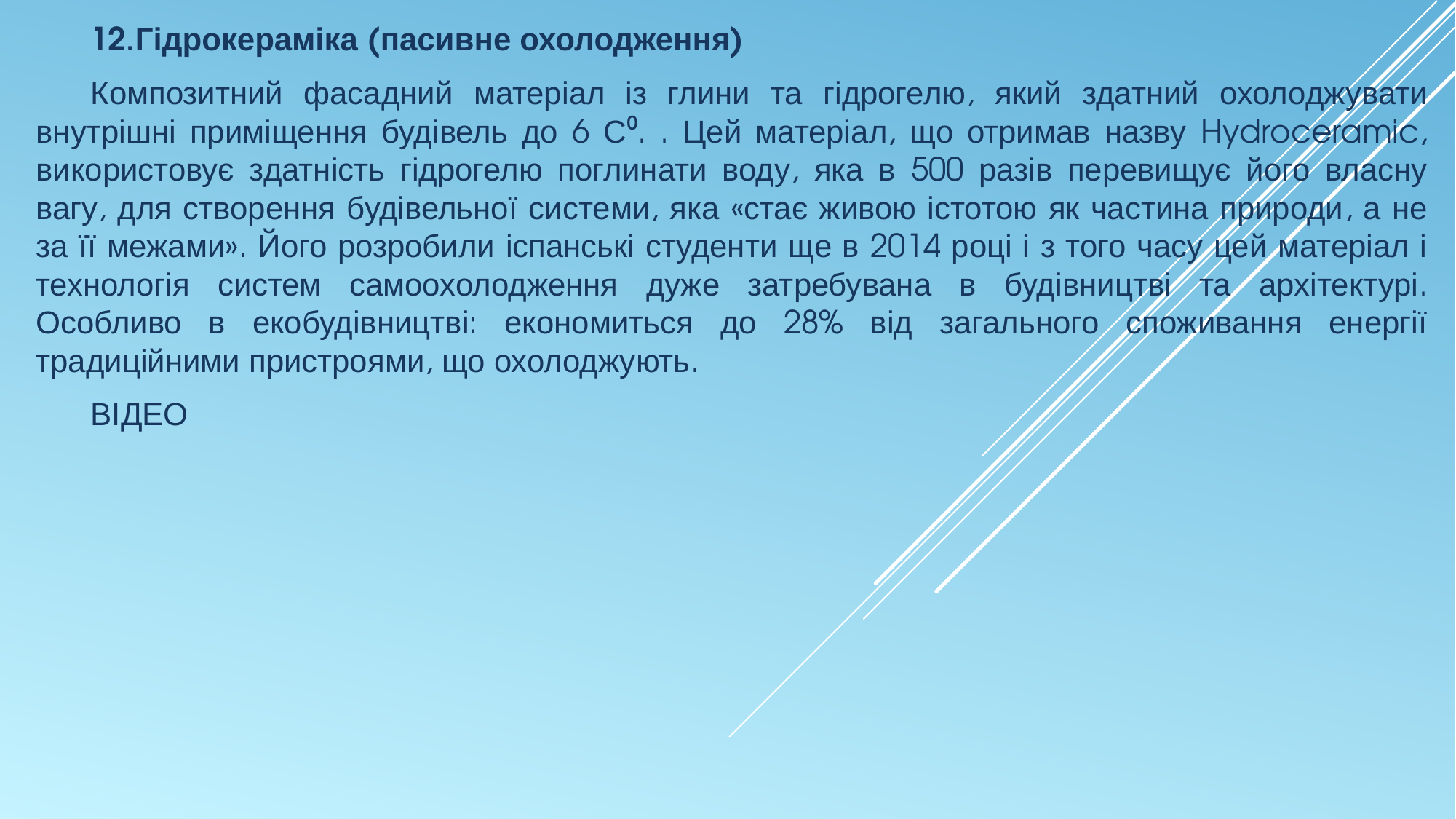

12.Гідрокераміка (пасивне охолодження)
Композитний фасадний матеріал із глини та гідрогелю, який здатний охолоджувати внутрішні приміщення будівель до 6 С⁰. . Цей матеріал, що отримав назву Hydroceramic, використовує здатність гідрогелю поглинати воду, яка в 500 разів перевищує його власну вагу, для створення будівельної системи, яка «стає живою істотою як частина природи, а не за її межами». Його розробили іспанські студенти ще в 2014 році і з того часу цей матеріал і технологія систем самоохолодження дуже затребувана в будівництві та архітектурі. Особливо в екобудівництві: економиться до 28% від загального споживання енергії традиційними пристроями, що охолоджують.
ВІДЕО